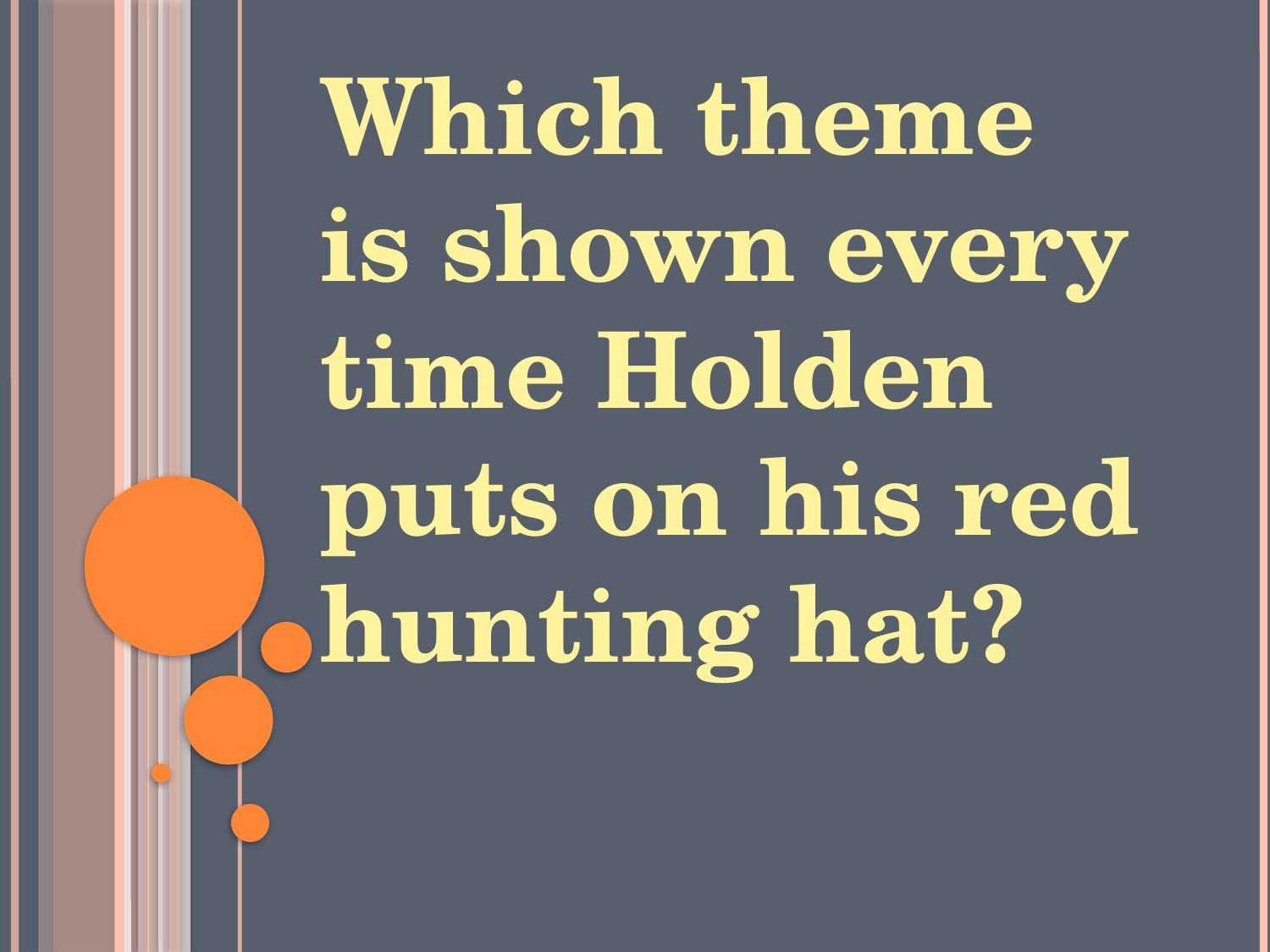

Which theme is shown every time Holden puts on his red hunting hat?